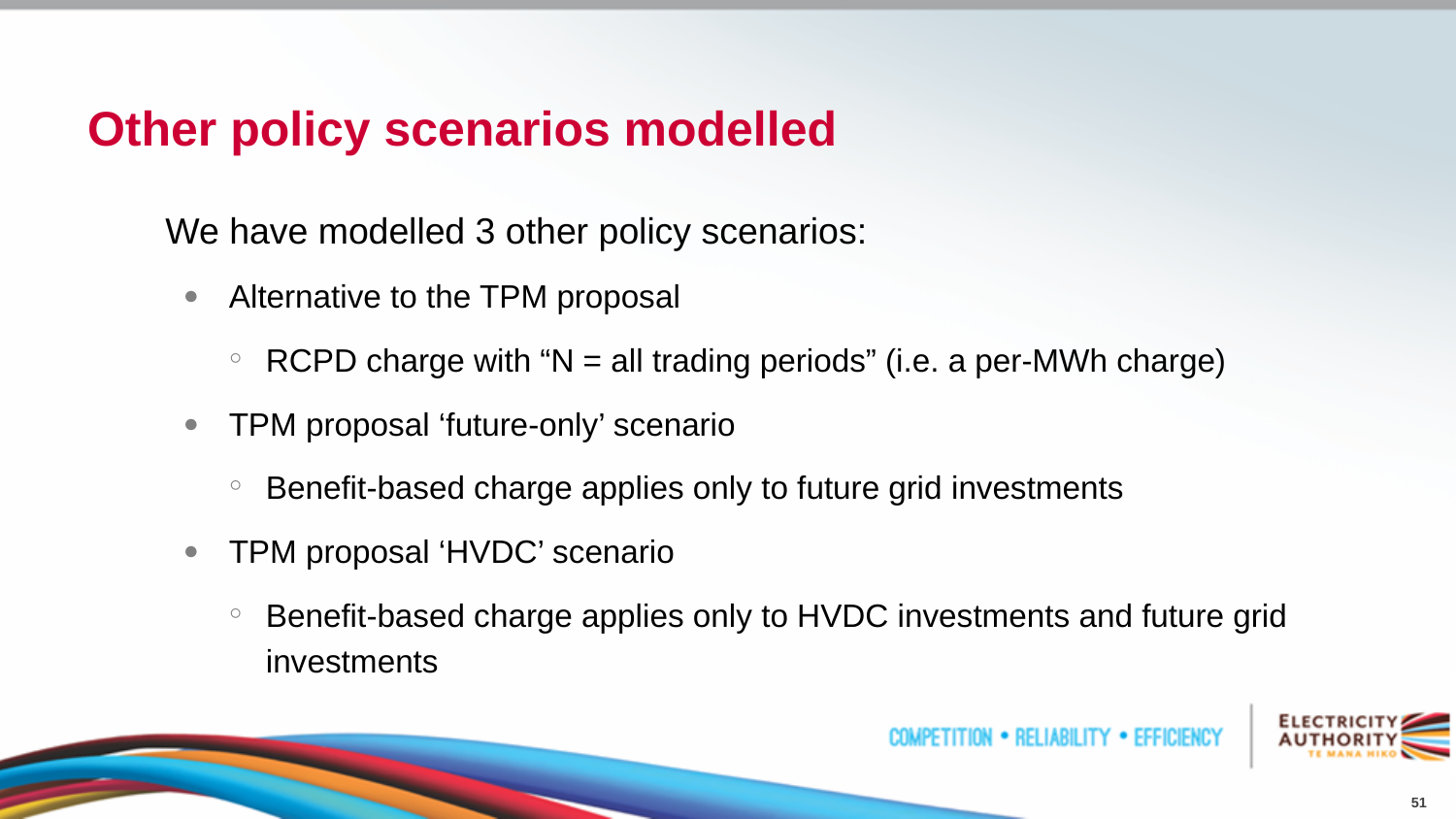

# Other policy scenarios modelled
We have modelled 3 other policy scenarios:
Alternative to the TPM proposal
RCPD charge with “N = all trading periods” (i.e. a per-MWh charge)
TPM proposal ‘future-only’ scenario
Benefit-based charge applies only to future grid investments
TPM proposal ‘HVDC’ scenario
Benefit-based charge applies only to HVDC investments and future grid investments
51